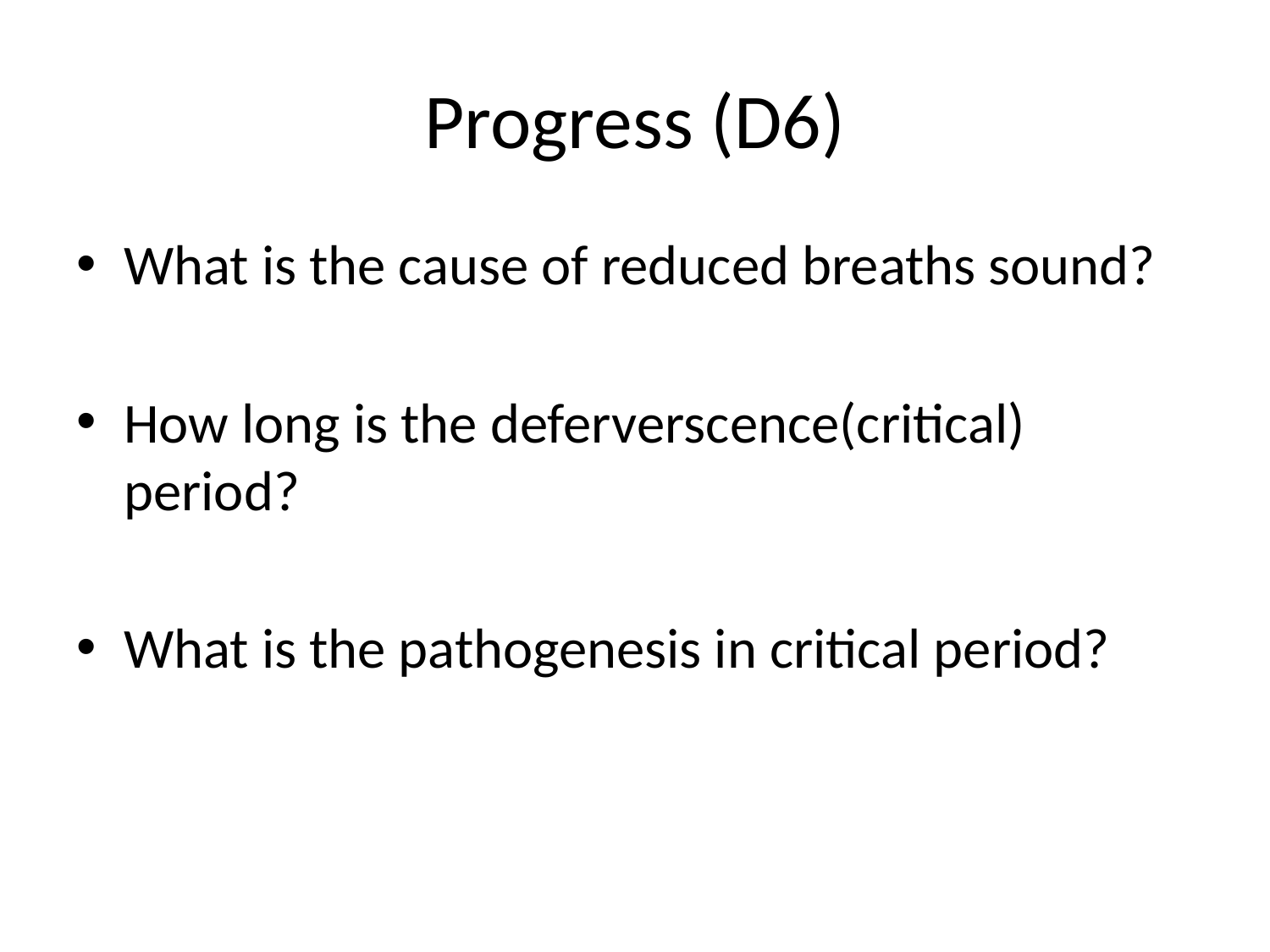

# Progress (D6)
What is the cause of reduced breaths sound?

How long is the deferverscence(critical) period?

What is the pathogenesis in critical period?